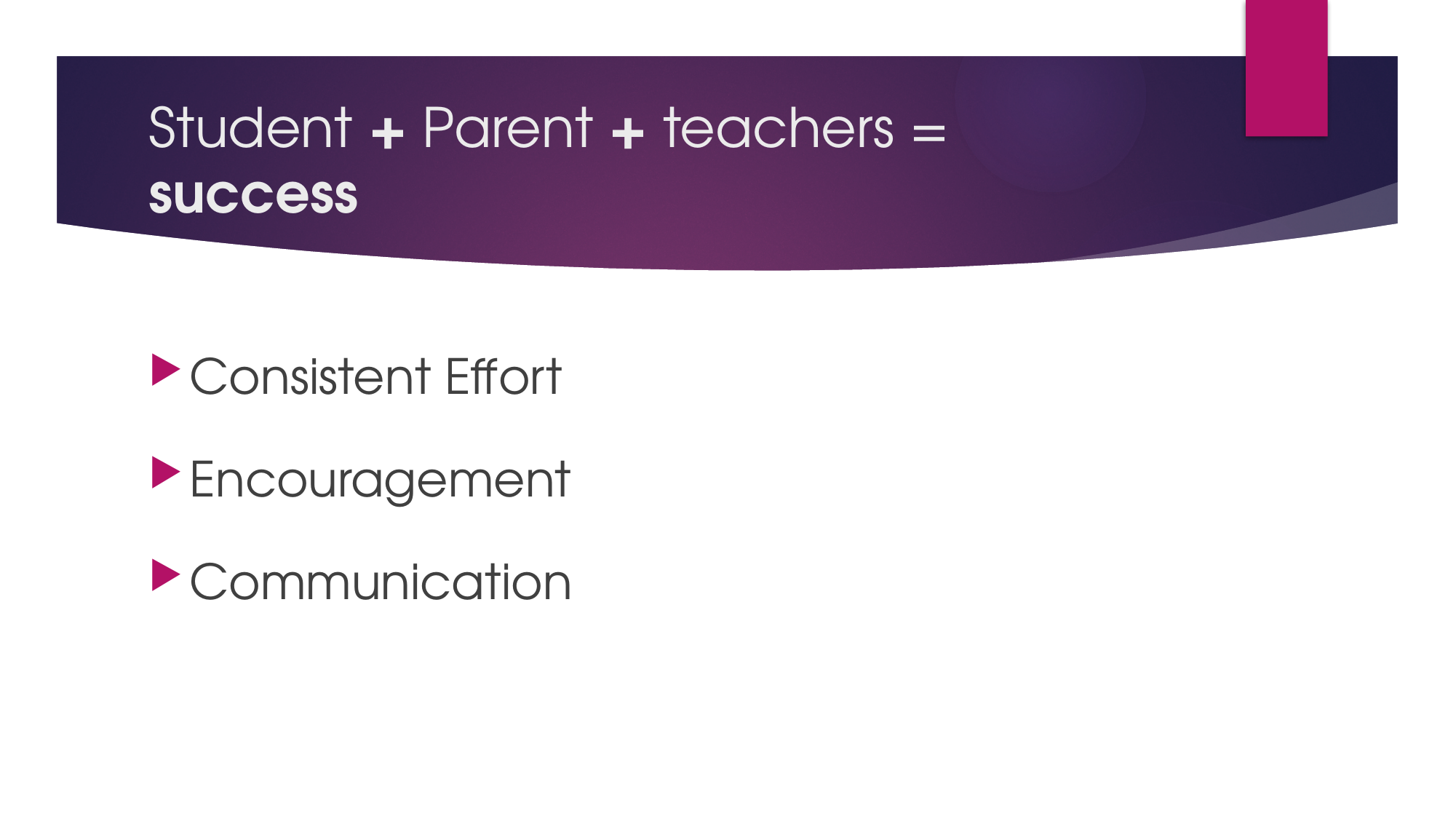

# Student + Parent + teachers = success
Consistent Effort
Encouragement
Communication